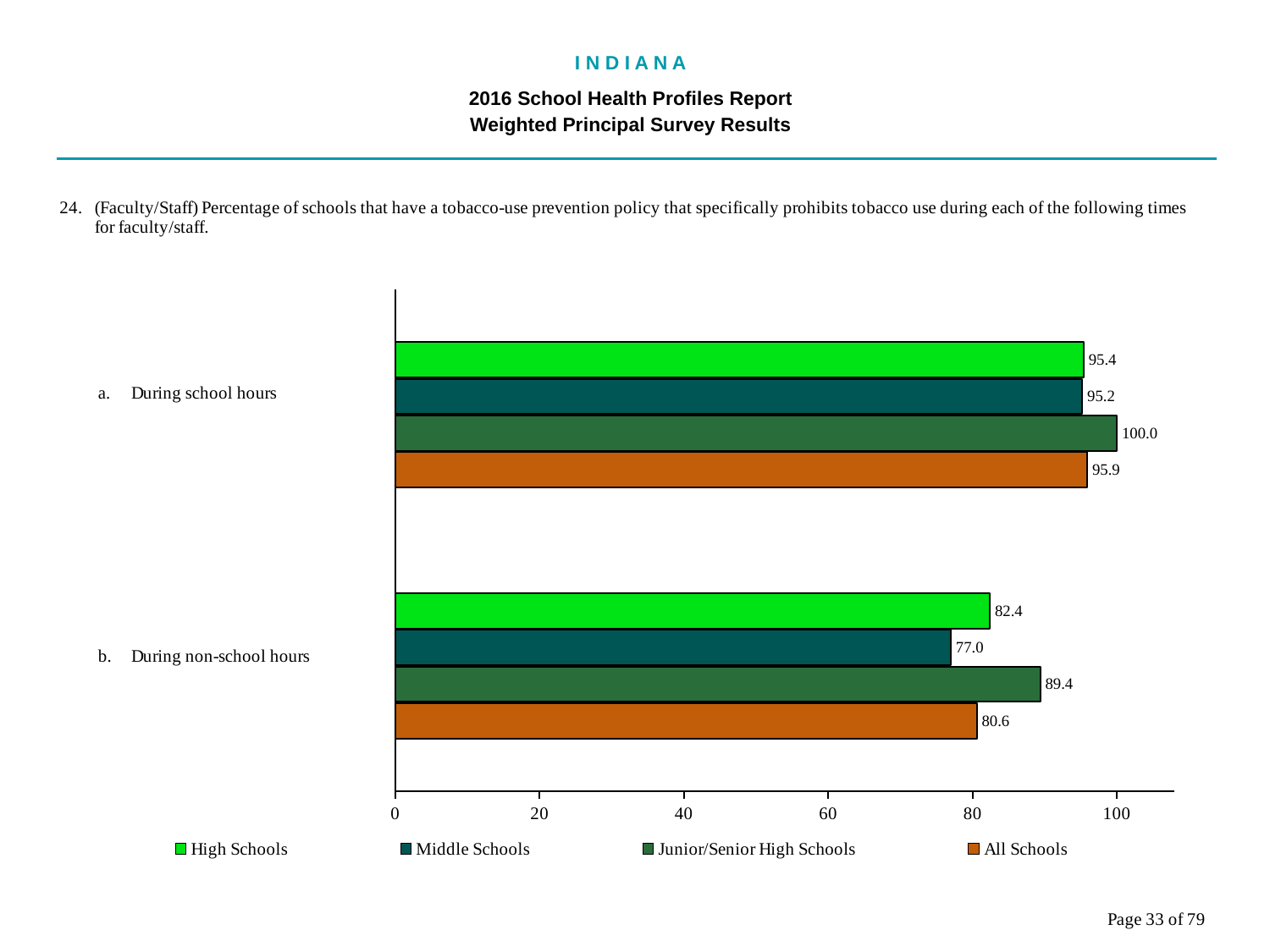

I N D I A N A
2016 School Health Profiles Report
Weighted Principal Survey Results

### Chart

| Category | All Schools | Junior/Senior High Schools | Middle Schools | High Schools |
|---|---|---|---|---|
| During non-school hours | 80.6 | 89.4 | 77.0 | 82.4 |
| During school hours | 95.9 | 100.0 | 95.2 | 95.4 |